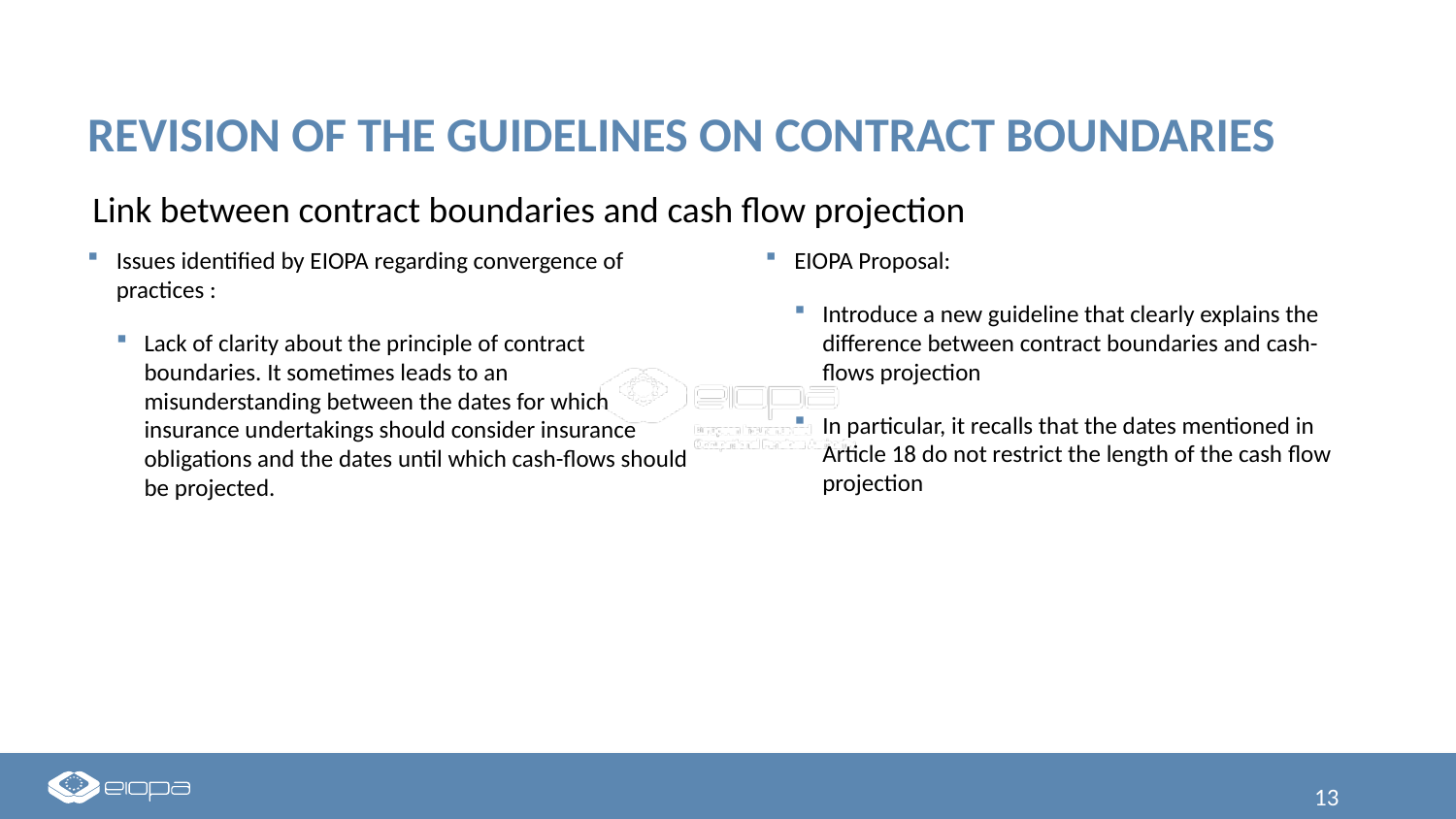

# Revision of the guidelines on CONTRACT BOUNDARIES
Link between contract boundaries and cash flow projection

Issues identified by EIOPA regarding convergence of practices :
Lack of clarity about the principle of contract boundaries. It sometimes leads to an misunderstanding between the dates for which insurance undertakings should consider insurance obligations and the dates until which cash-flows should be projected.
EIOPA Proposal:
Introduce a new guideline that clearly explains the difference between contract boundaries and cash-flows projection
In particular, it recalls that the dates mentioned in Article 18 do not restrict the length of the cash flow projection
13